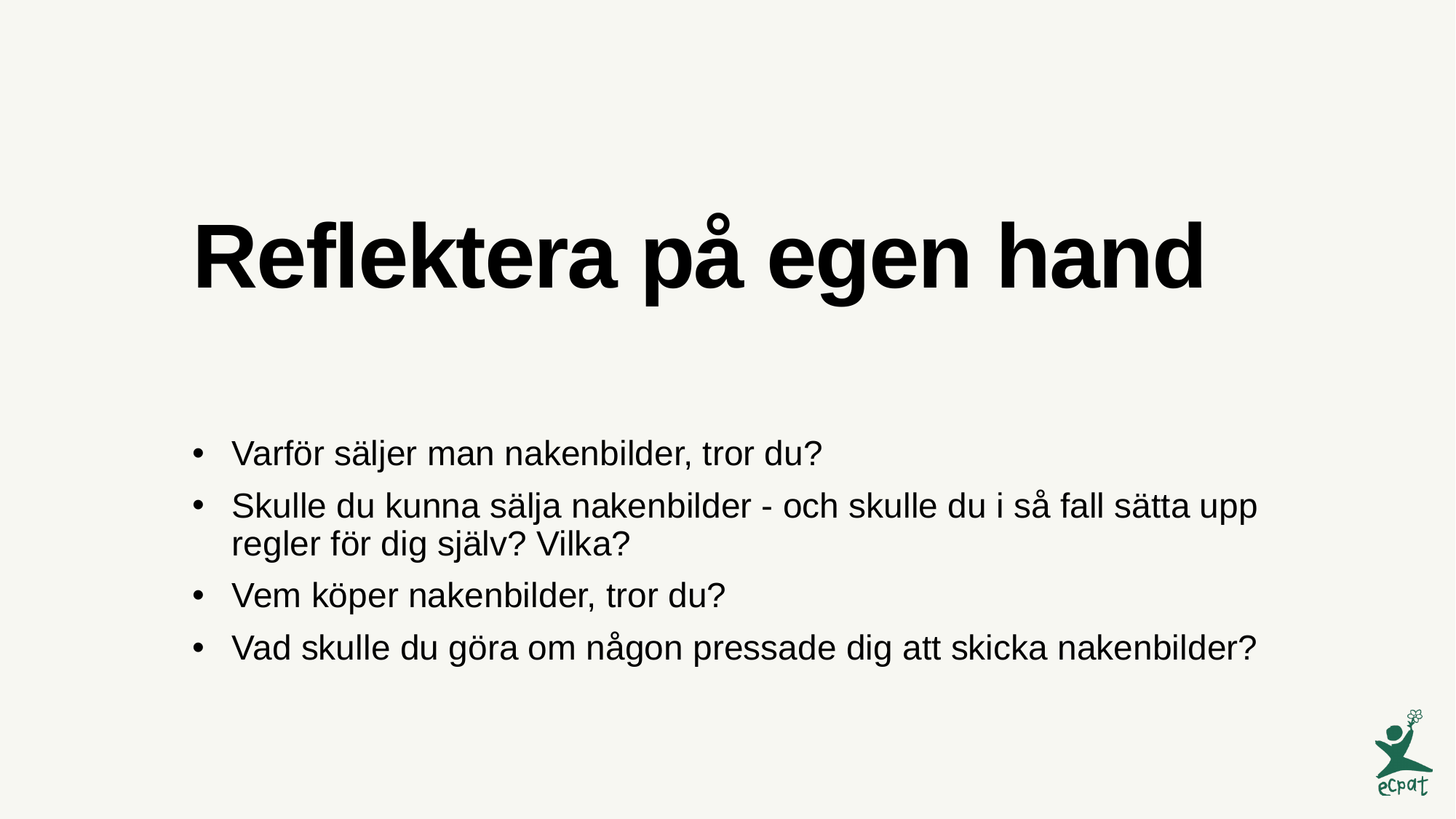

# Reflektera på egen hand
Varför säljer man nakenbilder, tror du?
Skulle du kunna sälja nakenbilder - och skulle du i så fall sätta upp regler för dig själv? Vilka?
Vem köper nakenbilder, tror du?
Vad skulle du göra om någon pressade dig att skicka nakenbilder?